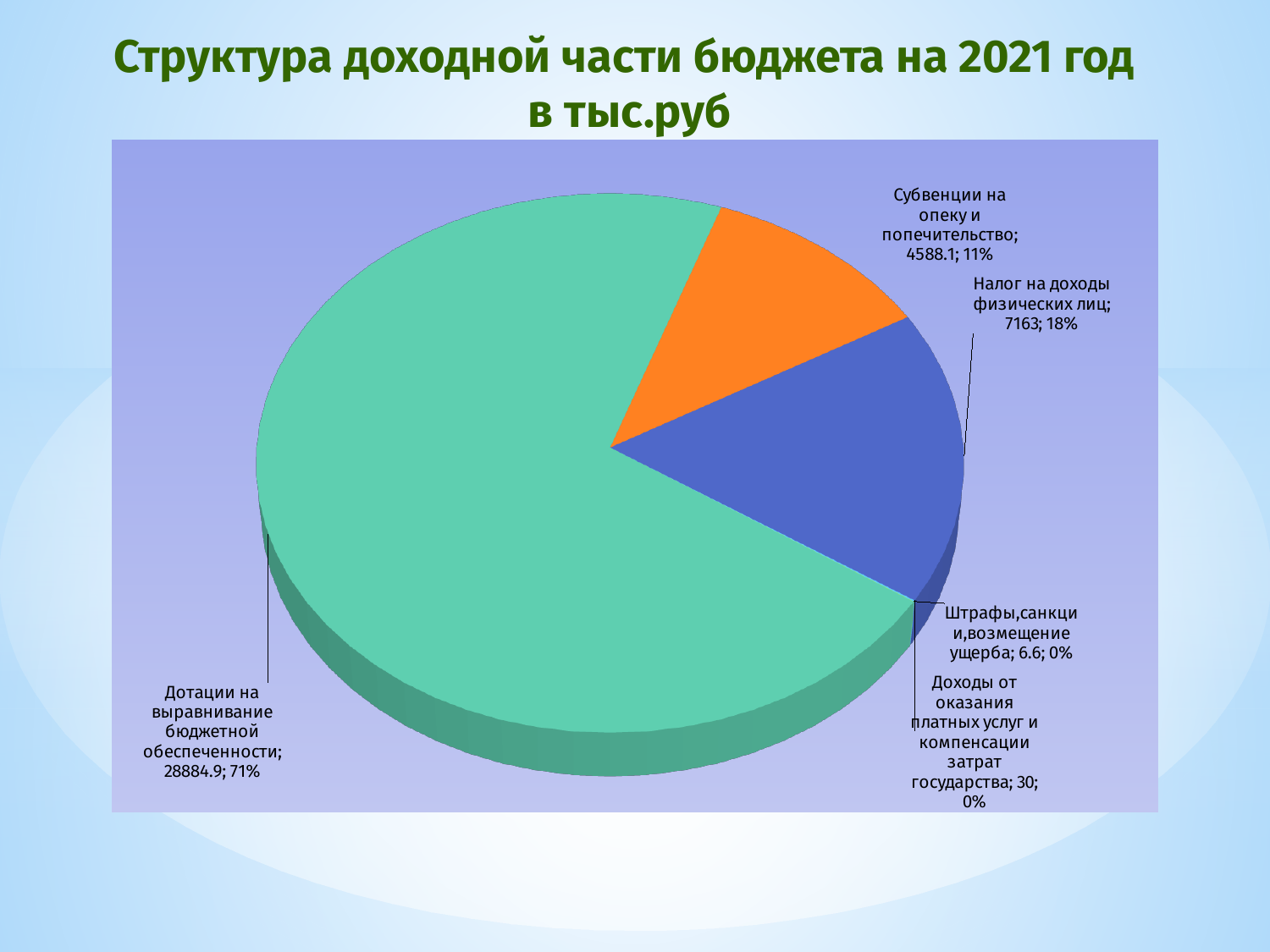

# Структура доходной части бюджета на 2021 год в тыс.руб

[unsupported chart]